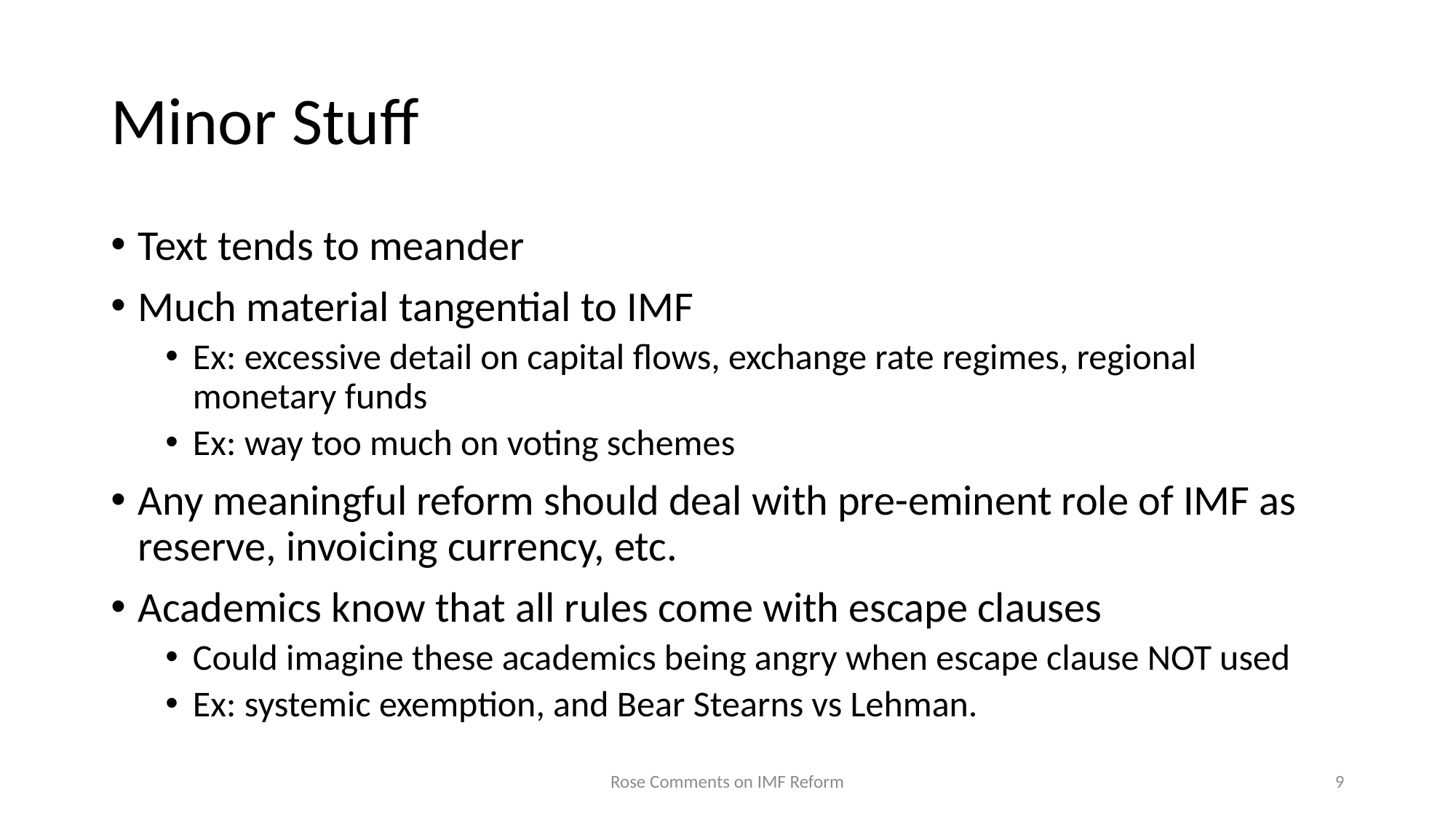

# Minor Stuff
Text tends to meander
Much material tangential to IMF
Ex: excessive detail on capital flows, exchange rate regimes, regional monetary funds
Ex: way too much on voting schemes
Any meaningful reform should deal with pre-eminent role of IMF as reserve, invoicing currency, etc.
Academics know that all rules come with escape clauses
Could imagine these academics being angry when escape clause NOT used
Ex: systemic exemption, and Bear Stearns vs Lehman.

Rose Comments on IMF Reform
9